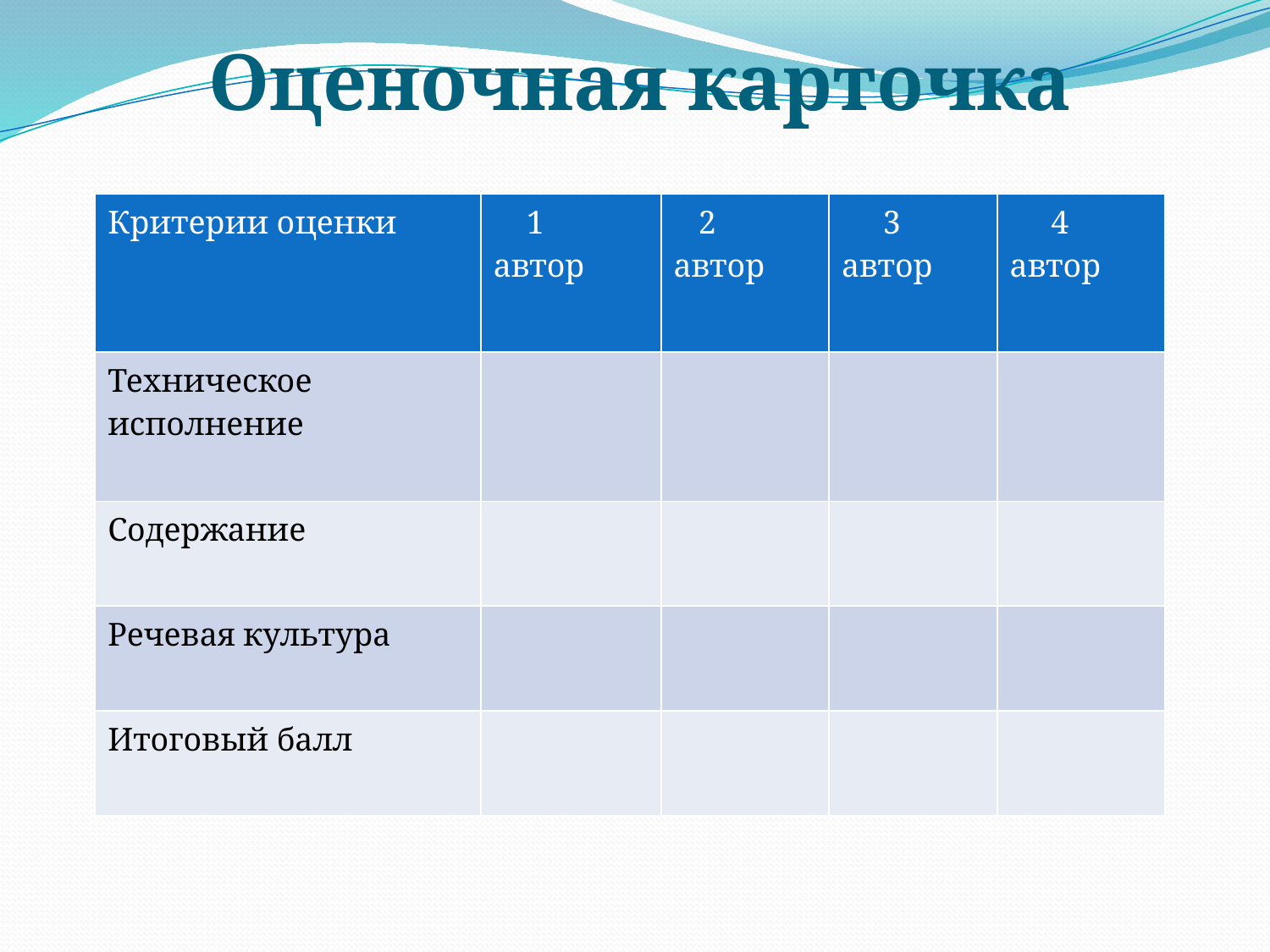

# Оценочная карточка
| Критерии оценки | 1 автор | 2 автор | 3 автор | 4 автор |
| --- | --- | --- | --- | --- |
| Техническое исполнение |  |  |  |  |
| Содержание |  |  |  |  |
| Речевая культура |  |  |  |  |
| Итоговый балл |  |  |  |  |